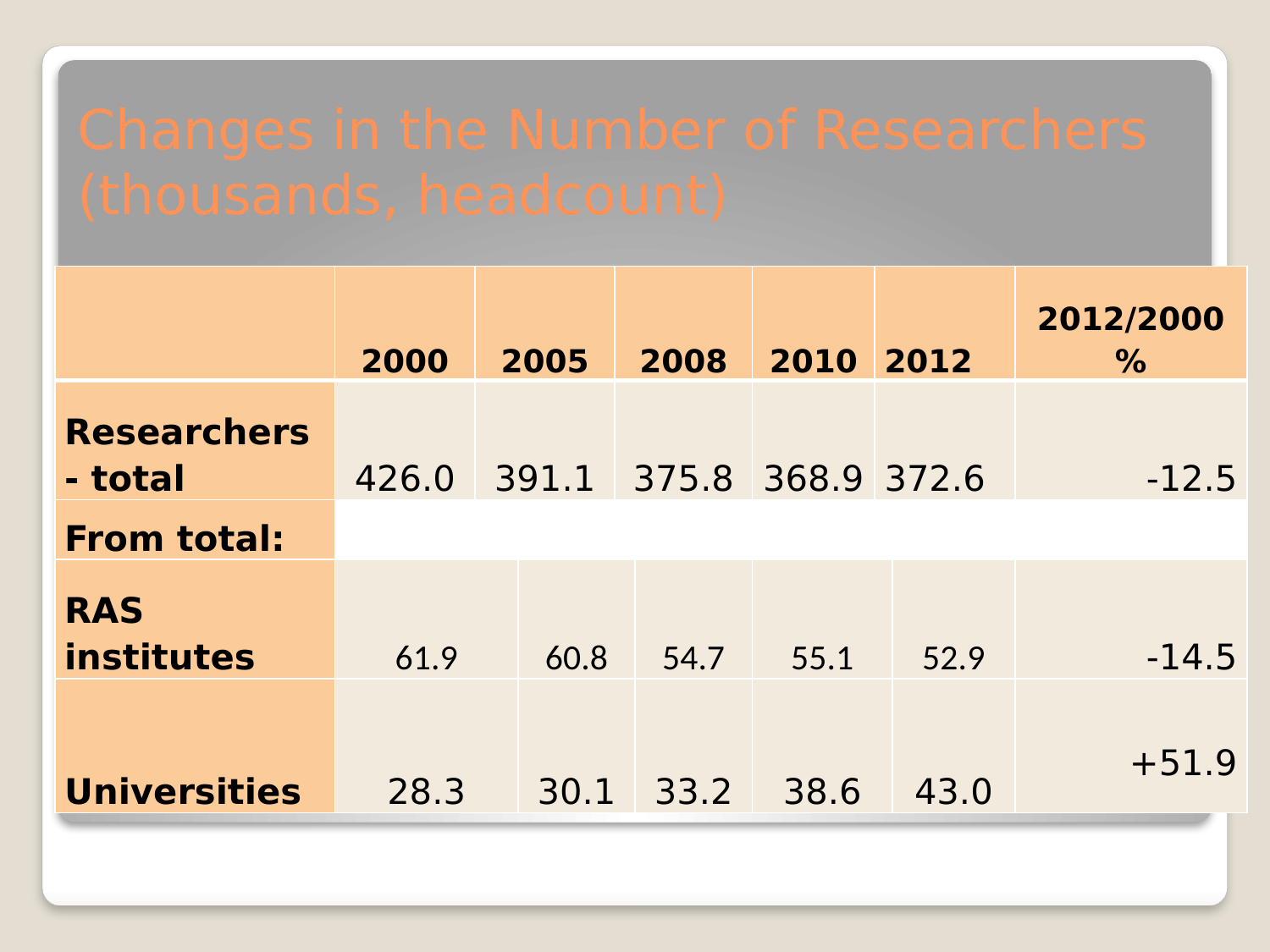

# Changes in the Number of Researchers (thousands, headcount)
|  | 2000 | 2005 |  | 2008 |  | 2010 | 2012 |  | 2012/2000% |
| --- | --- | --- | --- | --- | --- | --- | --- | --- | --- |
| Researchers - total | 426.0 | 391.1 |  | 375.8 |  | 368.9 | 372.6 |  | -12.5 |
| From total: |  |  |  |  |  |  |  |  |  |
| RAS institutes | 61.9 |  | 60.8 |  | 54.7 | 55.1 |  | 52.9 | -14.5 |
| Universities | 28.3 |  | 30.1 |  | 33.2 | 38.6 |  | 43.0 | +51.9 |